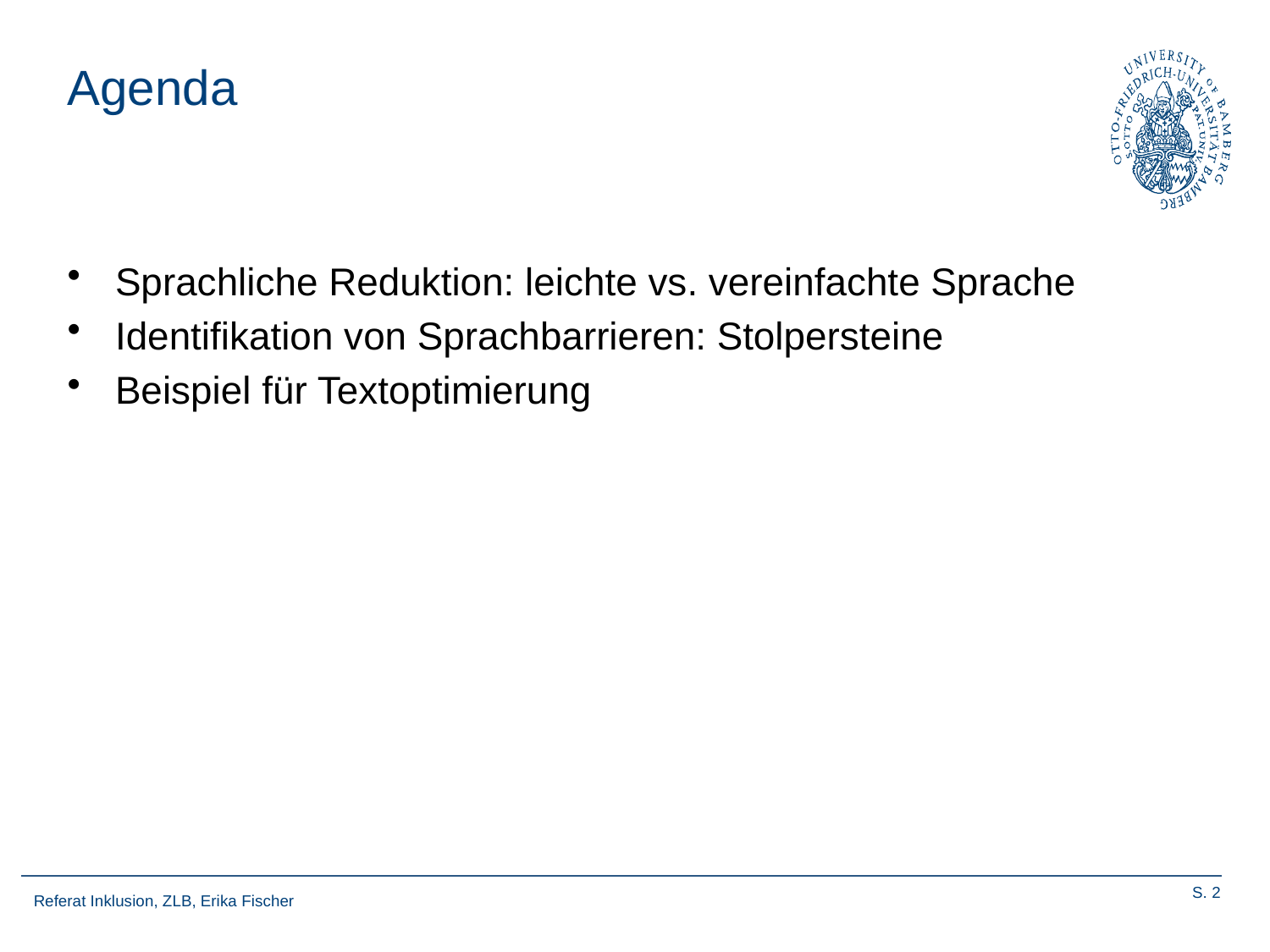

# Agenda
Sprachliche Reduktion: leichte vs. vereinfachte Sprache
Identifikation von Sprachbarrieren: Stolpersteine
Beispiel für Textoptimierung